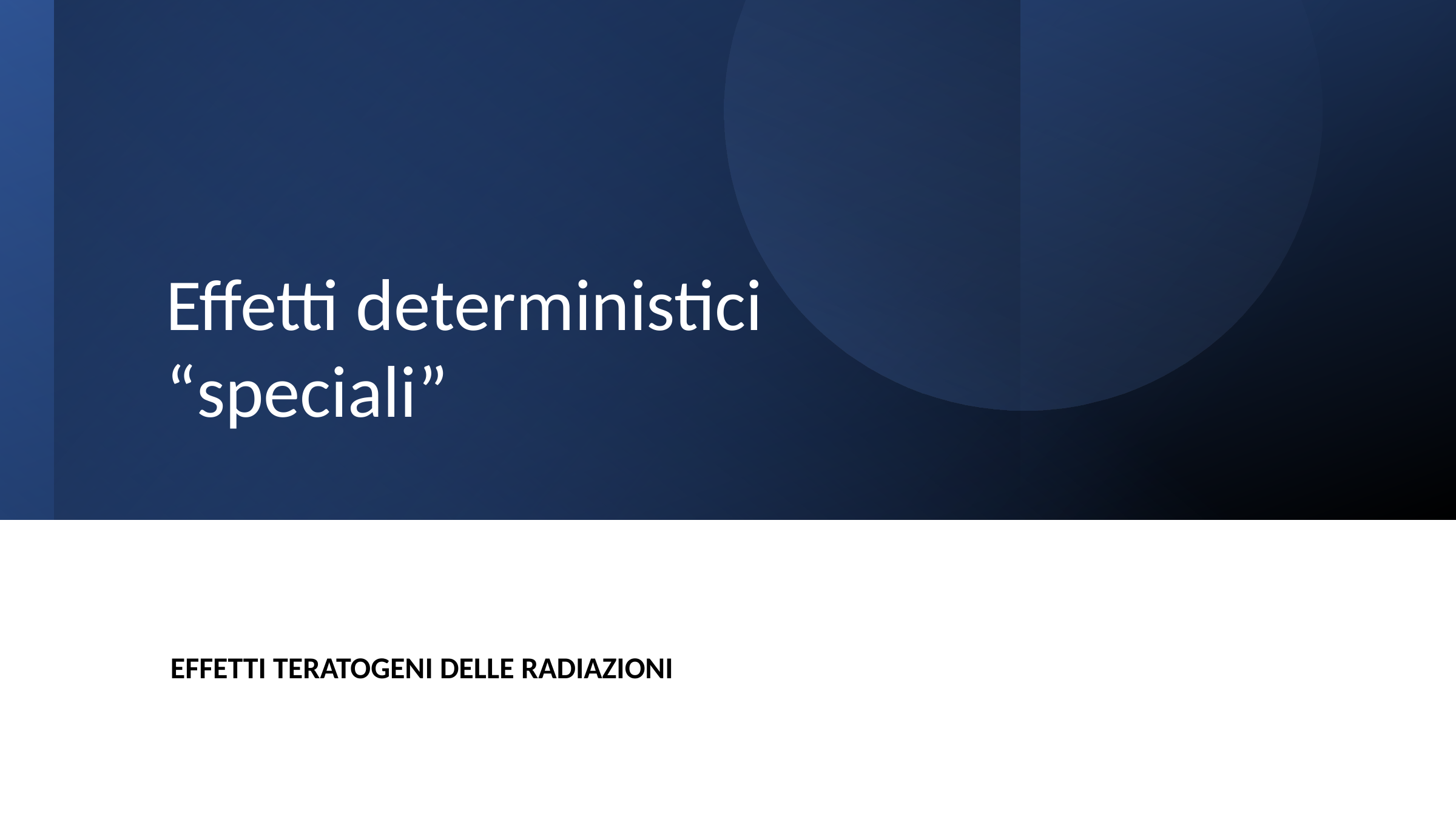

Effetti deterministici
“speciali”
EFFETTI TERATOGENI DELLE RADIAZIONI